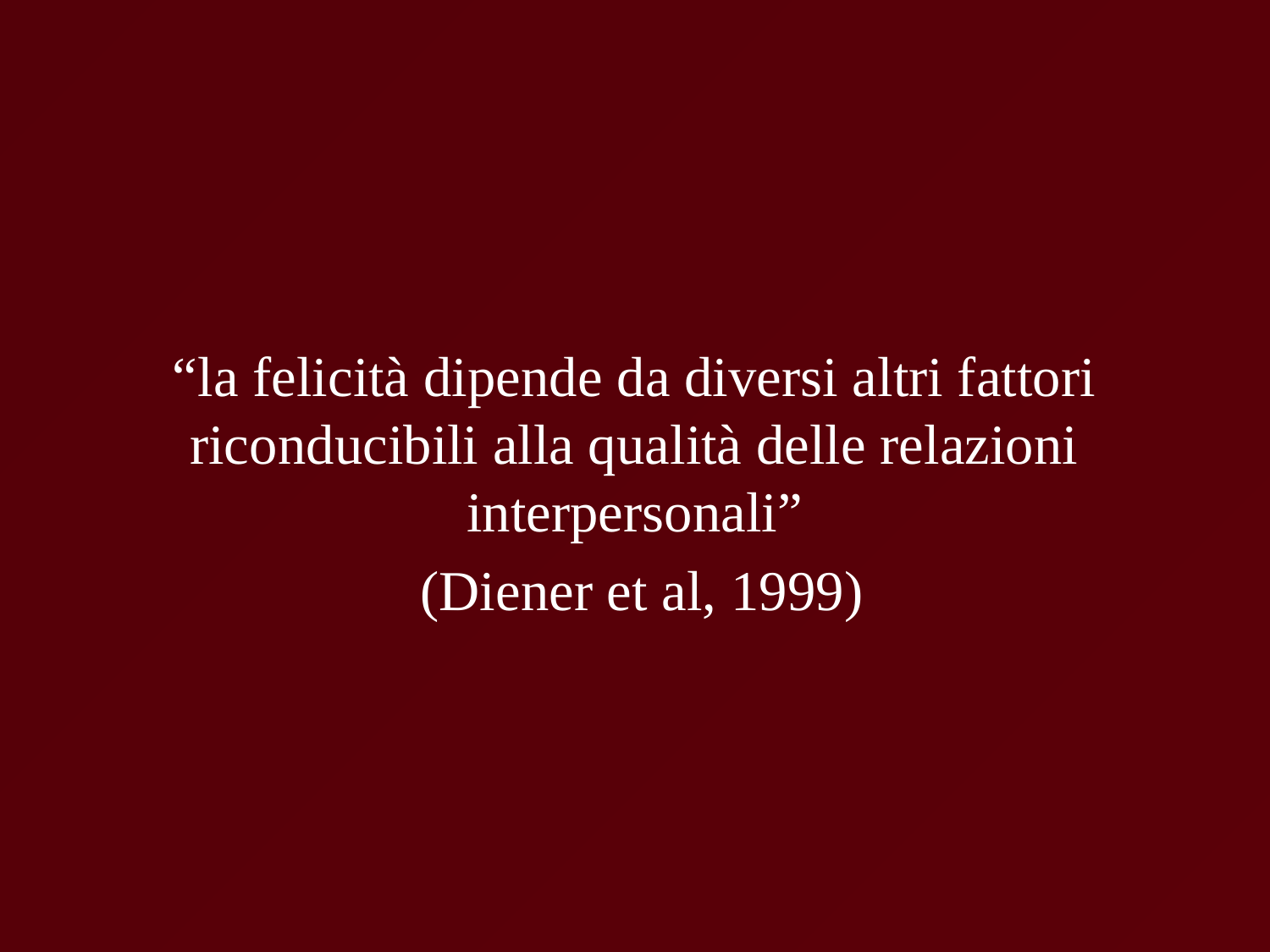

“la felicità dipende da diversi altri fattori riconducibili alla qualità delle relazioni interpersonali”
 (Diener et al, 1999)